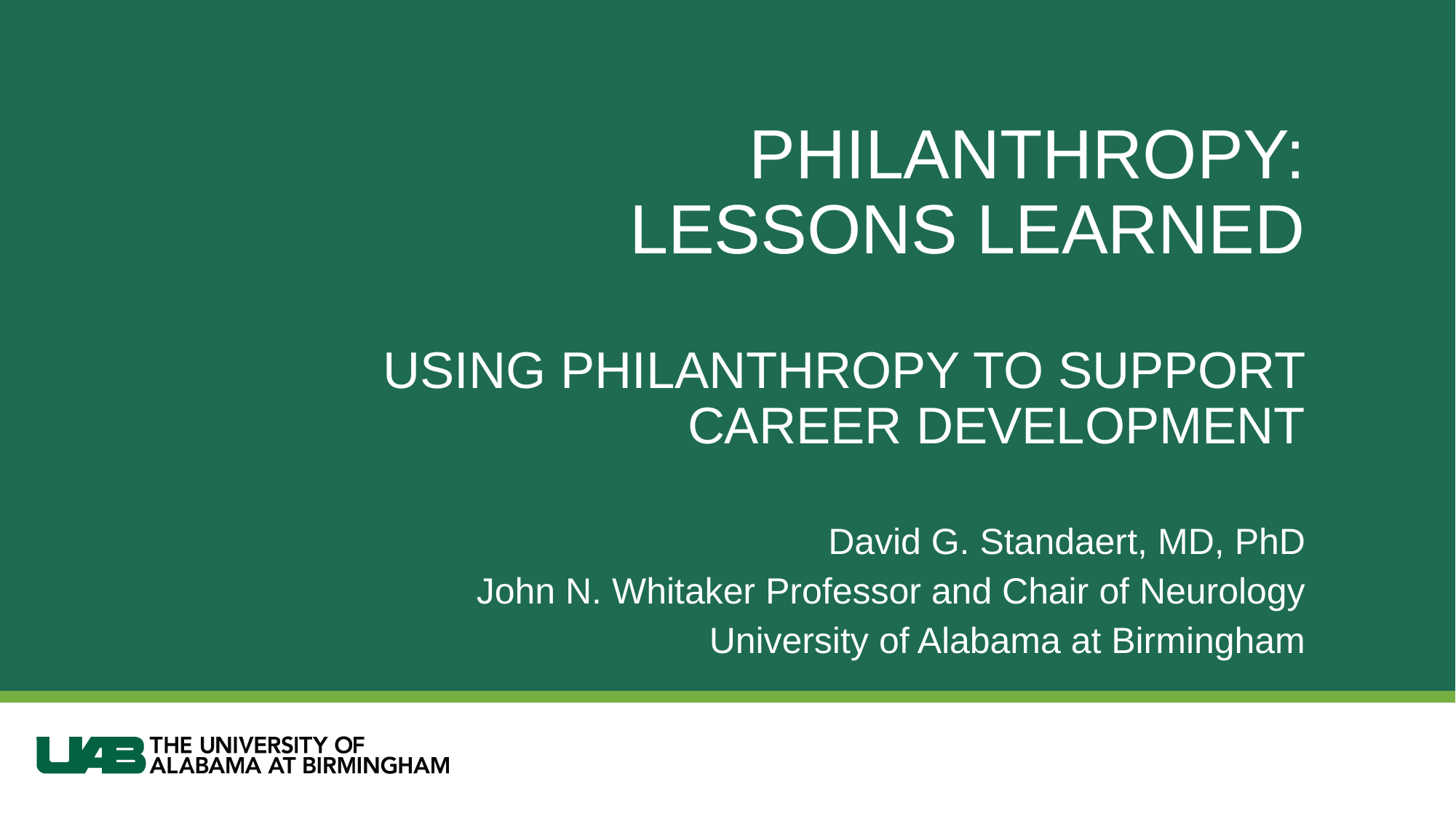

# Philanthropy: Lessons Learned Using philanthropy to support career development

David G. Standaert, MD, PhD
John N. Whitaker Professor and Chair of Neurology
University of Alabama at Birmingham